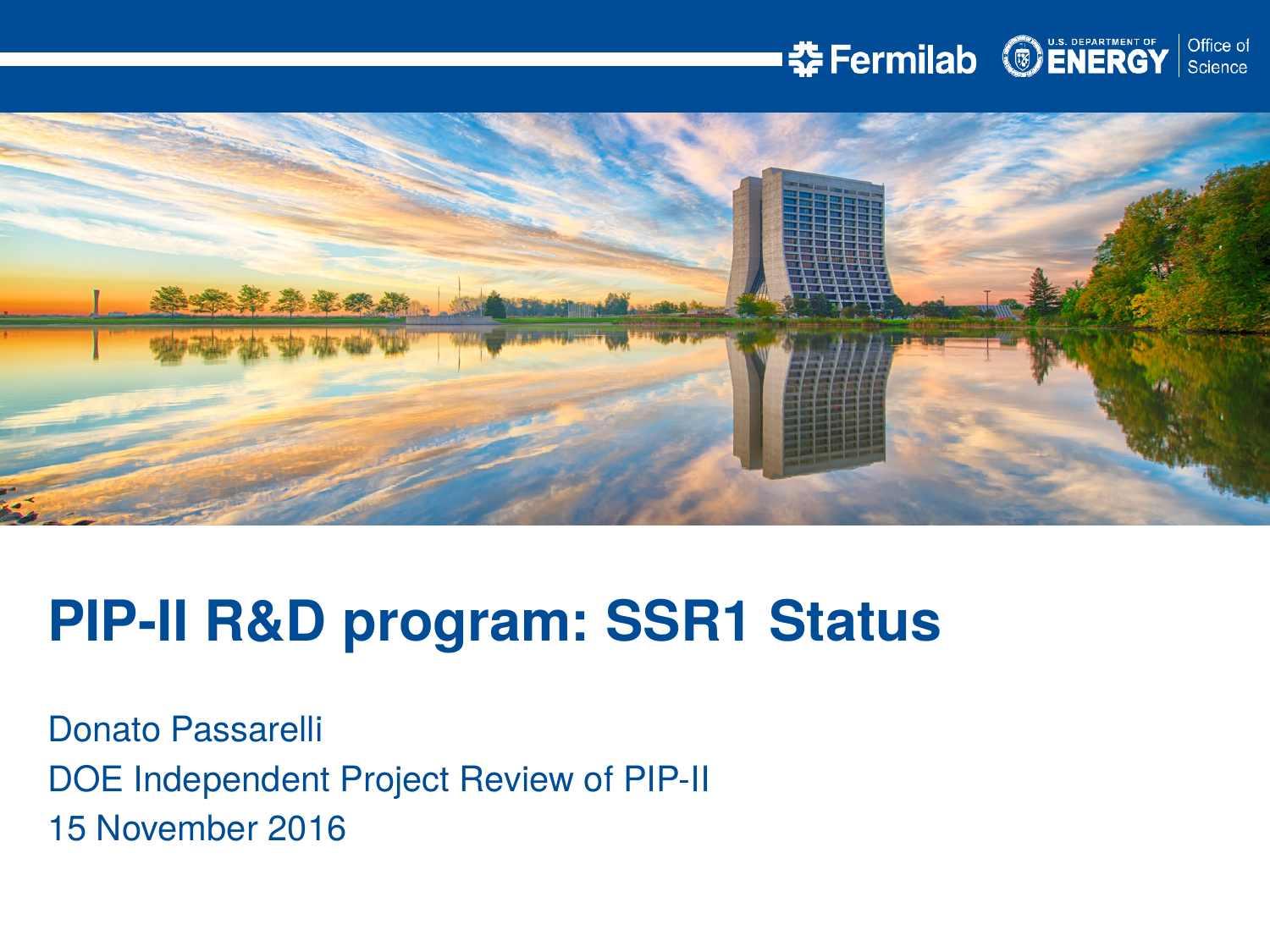

PIP-II R&D program: SSR1 Status
Donato Passarelli
DOE Independent Project Review of PIP-II
15 November 2016